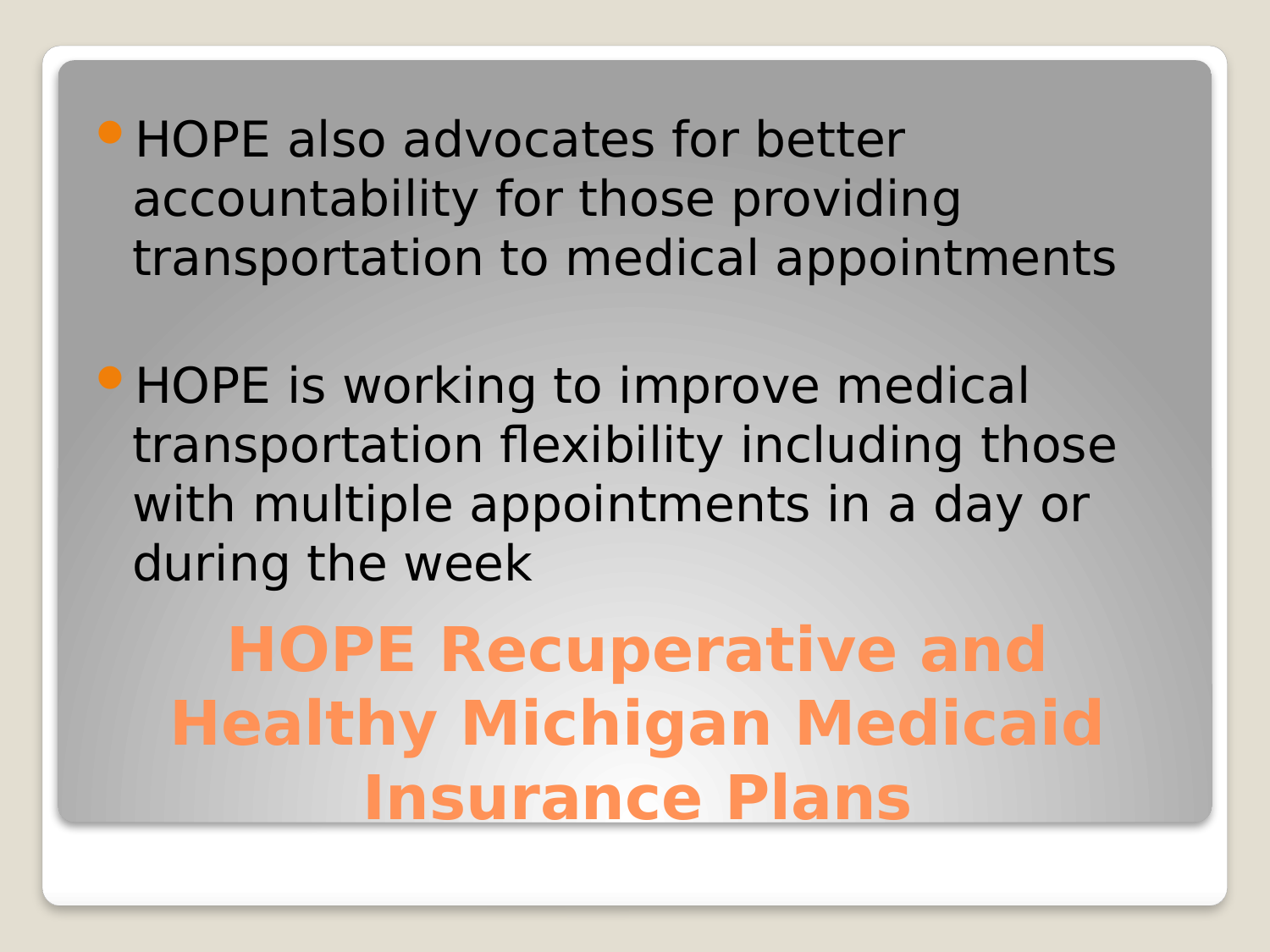

HOPE also advocates for better accountability for those providing transportation to medical appointments

HOPE is working to improve medical transportation flexibility including those with multiple appointments in a day or during the week

# HOPE Recuperative and Healthy Michigan Medicaid Insurance Plans